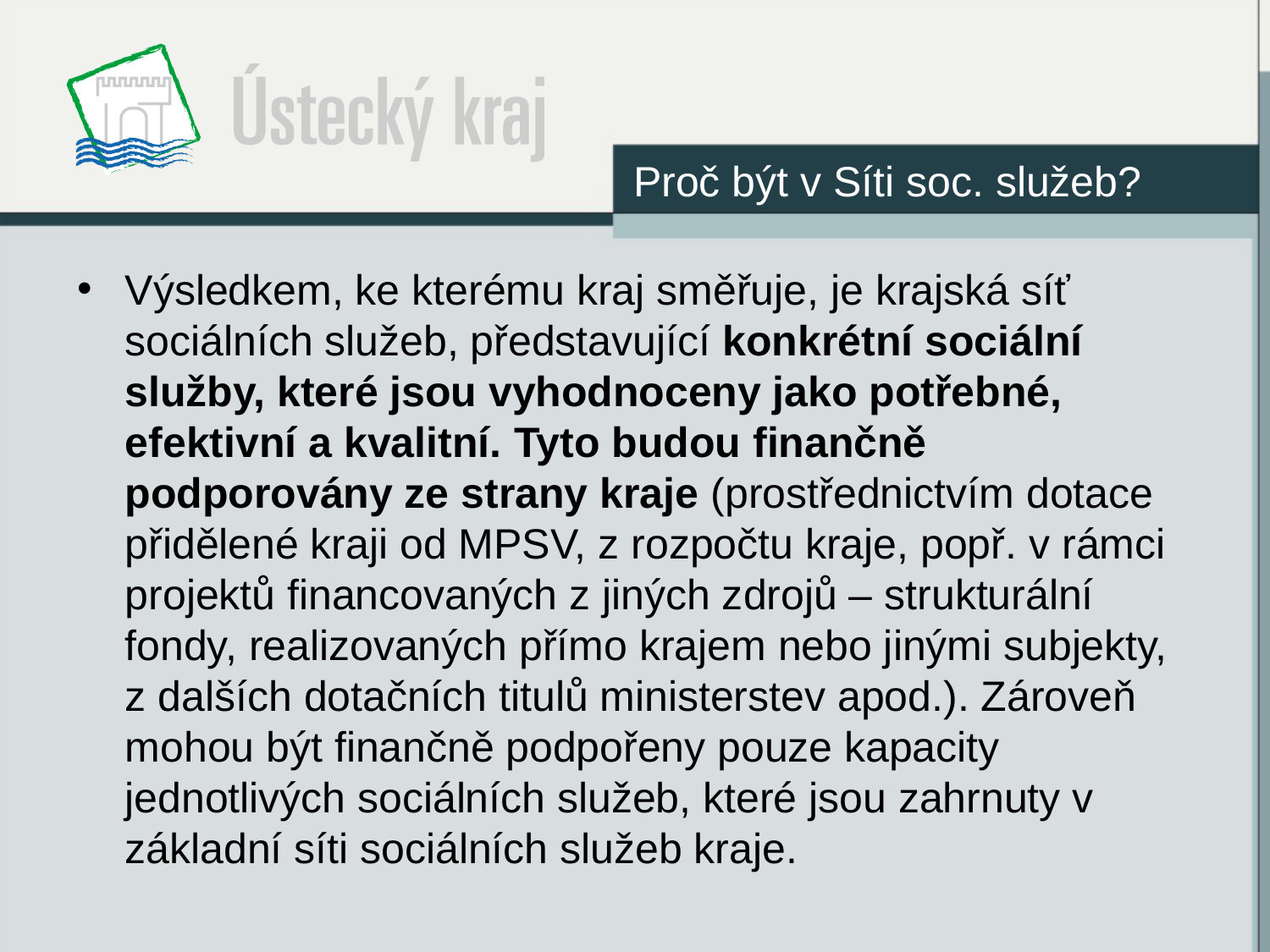

Proč být v Síti soc. služeb?
Výsledkem, ke kterému kraj směřuje, je krajská síť sociálních služeb, představující konkrétní sociální služby, které jsou vyhodnoceny jako potřebné, efektivní a kvalitní. Tyto budou finančně podporovány ze strany kraje (prostřednictvím dotace přidělené kraji od MPSV, z rozpočtu kraje, popř. v rámci projektů financovaných z jiných zdrojů – strukturální fondy, realizovaných přímo krajem nebo jinými subjekty, z dalších dotačních titulů ministerstev apod.). Zároveň mohou být finančně podpořeny pouze kapacity jednotlivých sociálních služeb, které jsou zahrnuty v základní síti sociálních služeb kraje.